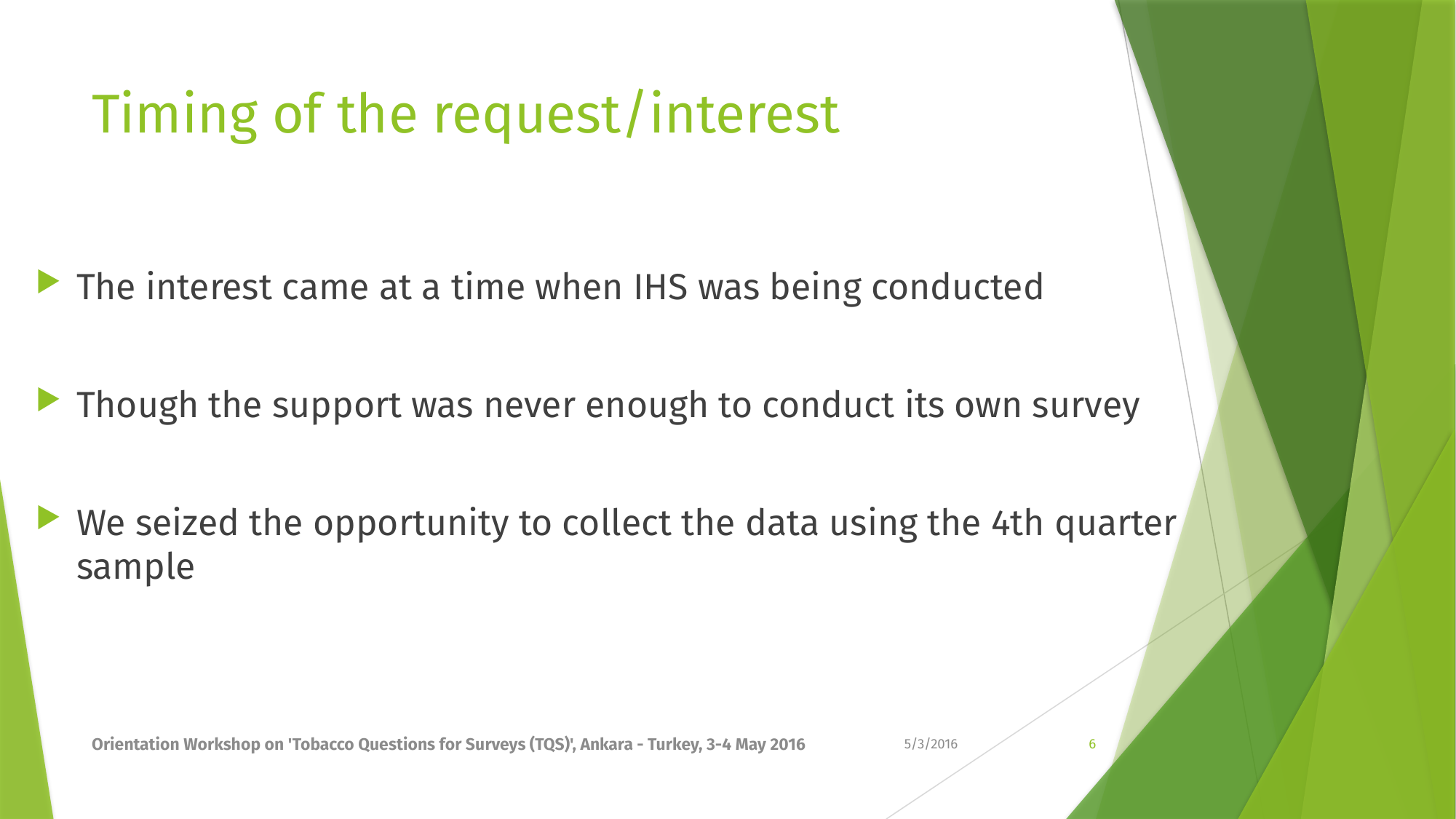

# Timing of the request/interest
The interest came at a time when IHS was being conducted

Though the support was never enough to conduct its own survey

We seized the opportunity to collect the data using the 4th quarter sample

Orientation Workshop on 'Tobacco Questions for Surveys (TQS)', Ankara - Turkey, 3-4 May 2016
5/3/2016
6